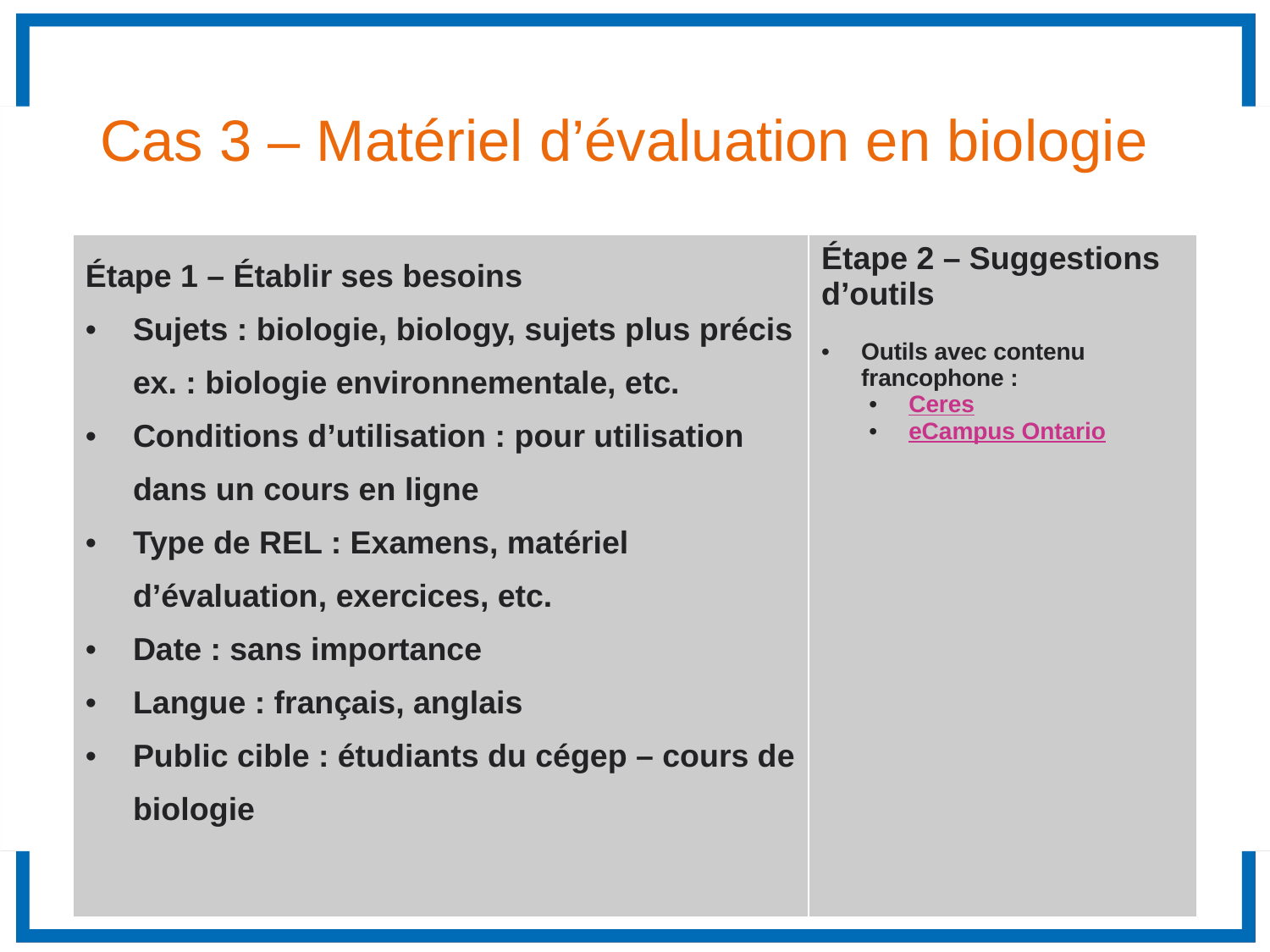

# Cas 3 – Matériel d’évaluation en biologie
| Étape 1 – Établir ses besoins Sujets : biologie, biology, sujets plus précis ex. : biologie environnementale, etc. Conditions d’utilisation : pour utilisation dans un cours en ligne Type de REL : Examens, matériel d’évaluation, exercices, etc. Date : sans importance Langue : français, anglais Public cible : étudiants du cégep – cours de biologie | Étape 2 – Suggestions d’outils Outils avec contenu francophone : Ceres eCampus Ontario |
| --- | --- |